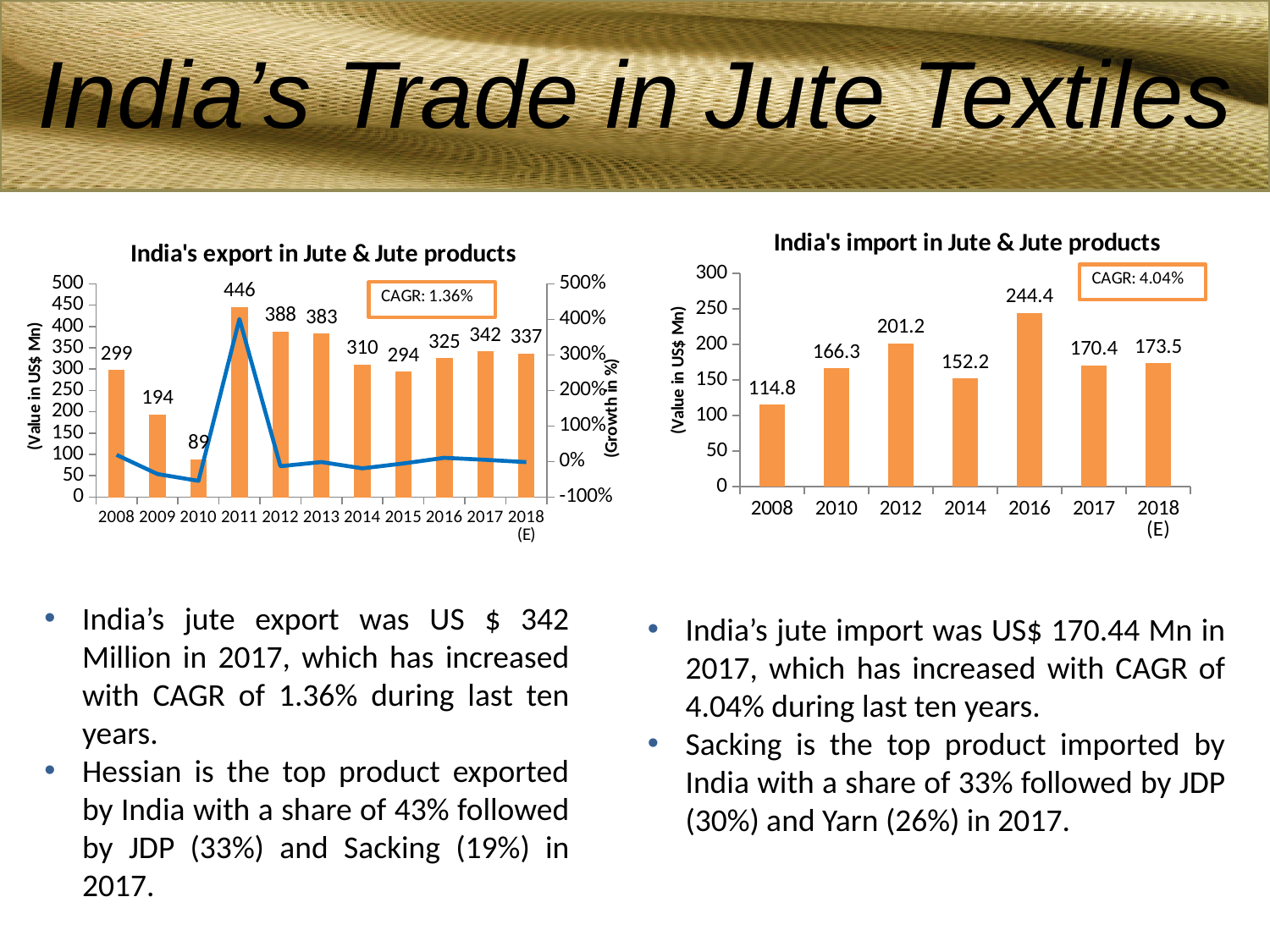

India’s Trade in Jute Textiles

### Chart: India's import in Jute & Jute products

| Category |  |
|---|---|
| 2008 | 114.8 |
| 2010 | 166.3 |
| 2012 | 201.2 |
| 2014 | 152.2 |
| 2016 | 244.4 |
| 2017 | 170.4 |
| 2018 (E) | 173.5 |

### Chart: India's export in Jute & Jute products

| Category | Export | growth |
|---|---|---|
| 2008 | 298.5179999999997 | 0.1889405326610398 |
| 2009 | 194.078 | -0.34986164988376445 |
| 2010 | 89.016 | -0.5413390492482395 |
| 2011 | 446.04399999999964 | 4.0108295137952705 |
| 2012 | 388.1859999999997 | -0.12971366053573224 |
| 2013 | 383.08799999999894 | -0.013132879598955644 |
| 2014 | 310.1559999999999 | -0.19037923401411697 |
| 2015 | 293.96899999999863 | -0.052189865744979656 |
| 2016 | 325.31099999999964 | 0.10661668407213244 |
| 2017 | 341.53 | 0.04985690616056653 |
| 2018 (E) | 336.77 | -0.01393728222996531 |
India’s jute export was US $ 342 Million in 2017, which has increased with CAGR of 1.36% during last ten years.
Hessian is the top product exported by India with a share of 43% followed by JDP (33%) and Sacking (19%) in 2017.

India’s jute import was US$ 170.44 Mn in 2017, which has increased with CAGR of 4.04% during last ten years.
Sacking is the top product imported by India with a share of 33% followed by JDP (30%) and Yarn (26%) in 2017.